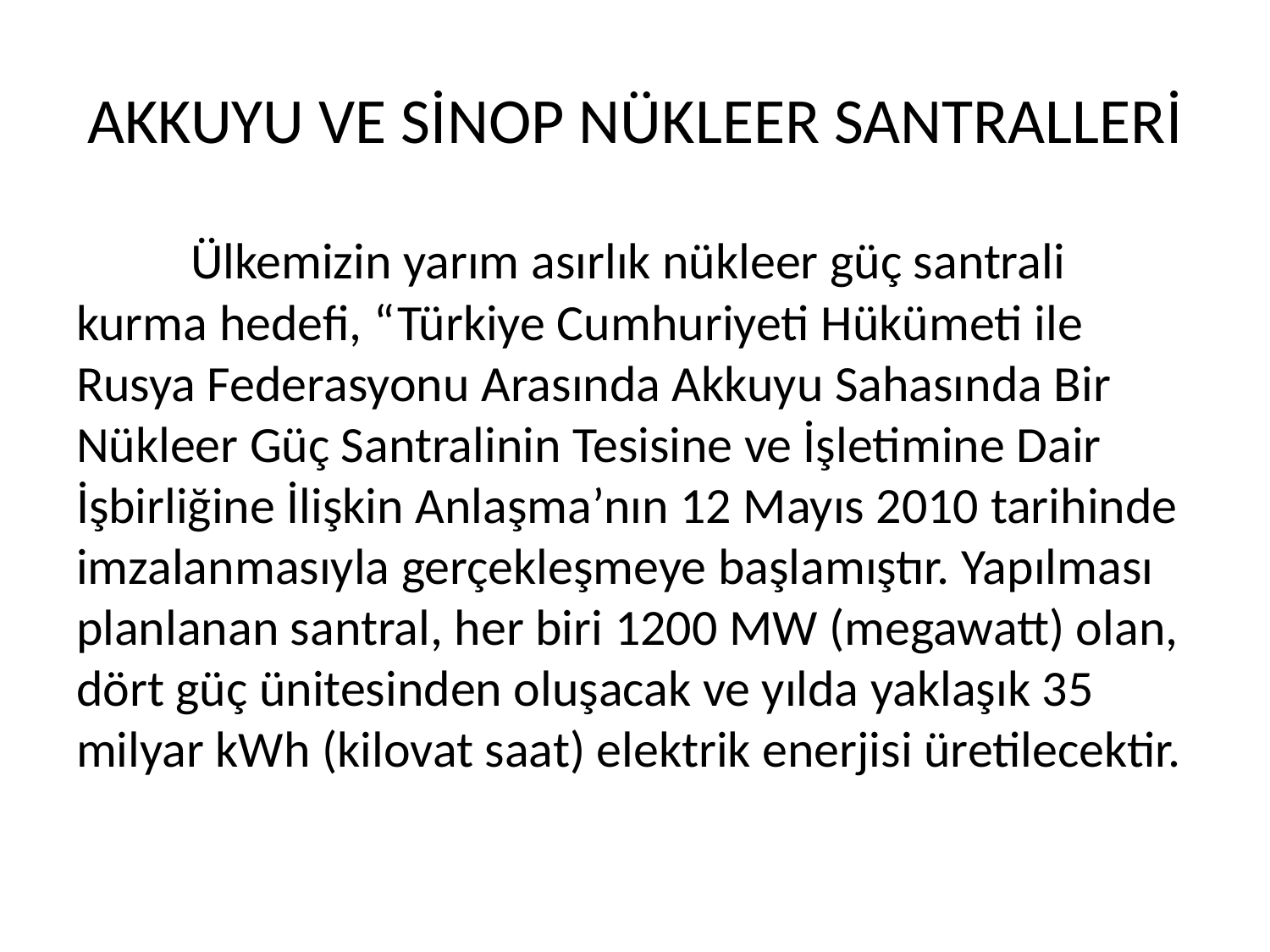

# AKKUYU VE SİNOP NÜKLEER SANTRALLERİ
	Ülkemizin yarım asırlık nükleer güç santrali kurma hedefi, “Türkiye Cumhuriyeti Hükümeti ile Rusya Federasyonu Arasında Akkuyu Sahasında Bir Nükleer Güç Santralinin Tesisine ve İşletimine Dair İşbirliğine İlişkin Anlaşma’nın 12 Mayıs 2010 tarihinde imzalanmasıyla gerçekleşmeye başlamıştır. Yapılması planlanan santral, her biri 1200 MW (megawatt) olan, dört güç ünitesinden oluşacak ve yılda yaklaşık 35 milyar kWh (kilovat saat) elektrik enerjisi üretilecektir.